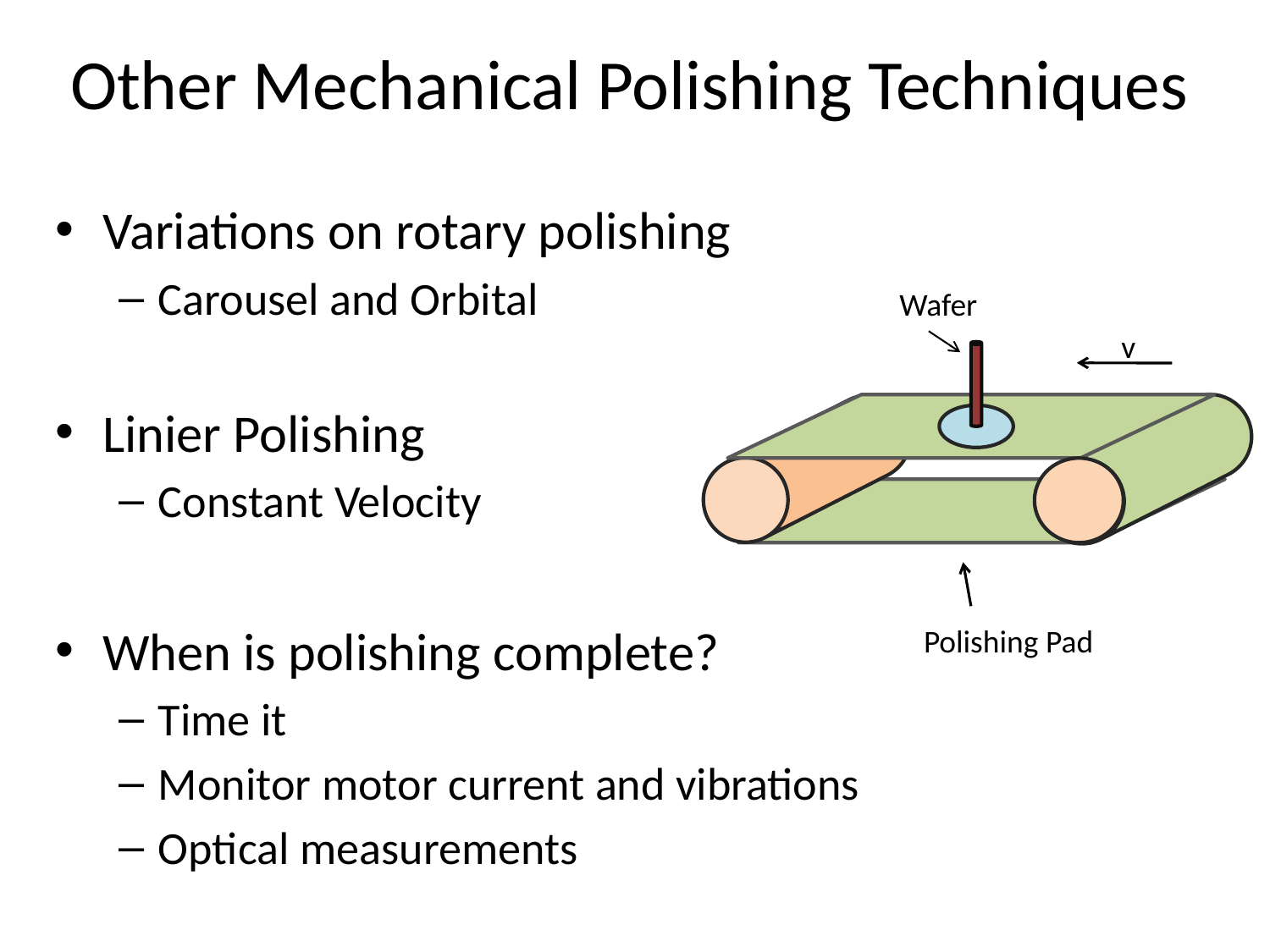

# Other Mechanical Polishing Techniques
Variations on rotary polishing
Carousel and Orbital

Linier Polishing
Constant Velocity

When is polishing complete?
Time it
Monitor motor current and vibrations
Optical measurements
Wafer
v

Polishing Pad